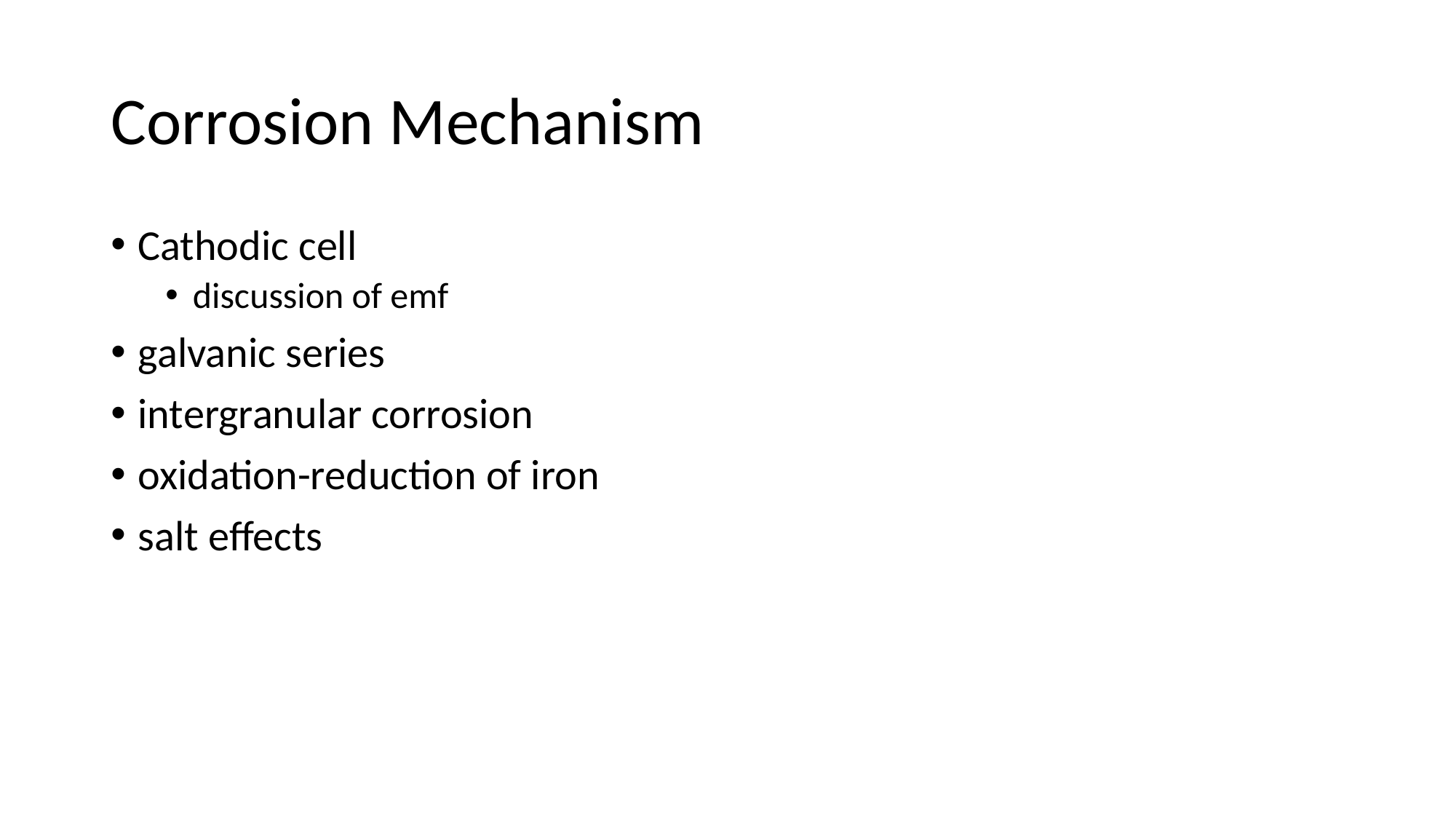

# Corrosion Mechanism
Cathodic cell
discussion of emf
galvanic series
intergranular corrosion
oxidation-reduction of iron
salt effects